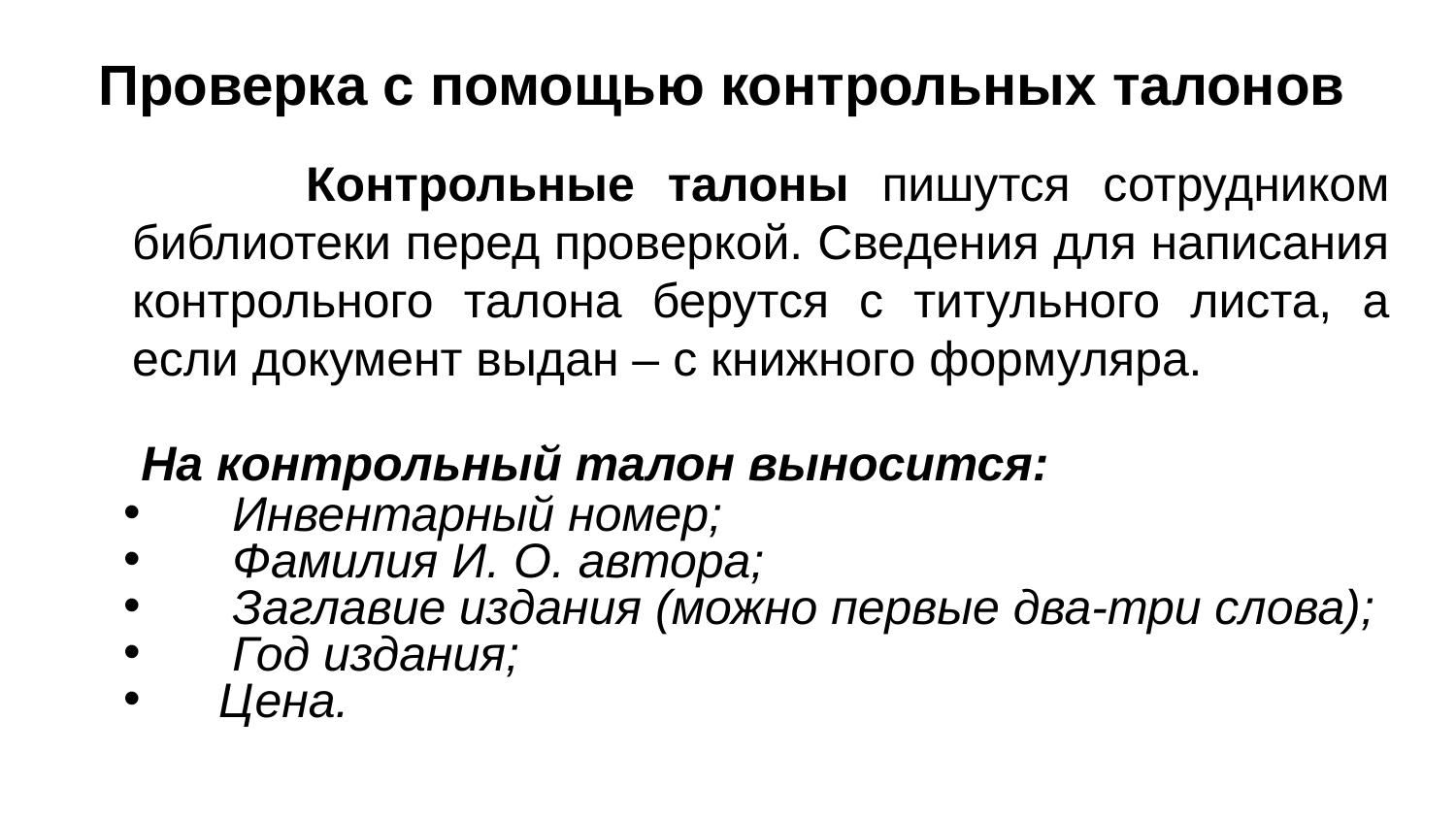

# Проверка с помощью контрольных талонов
         	Контрольные талоны пишутся сотрудником библиотеки перед проверкой. Сведения для написания контрольного талона берутся с титульного листа, а если документ выдан – с книжного формуляра.
 На контрольный талон выносится:
    Инвентарный номер;
    Фамилия И. О. автора;
    Заглавие издания (можно первые два-три слова);
    Год издания;
   Цена.